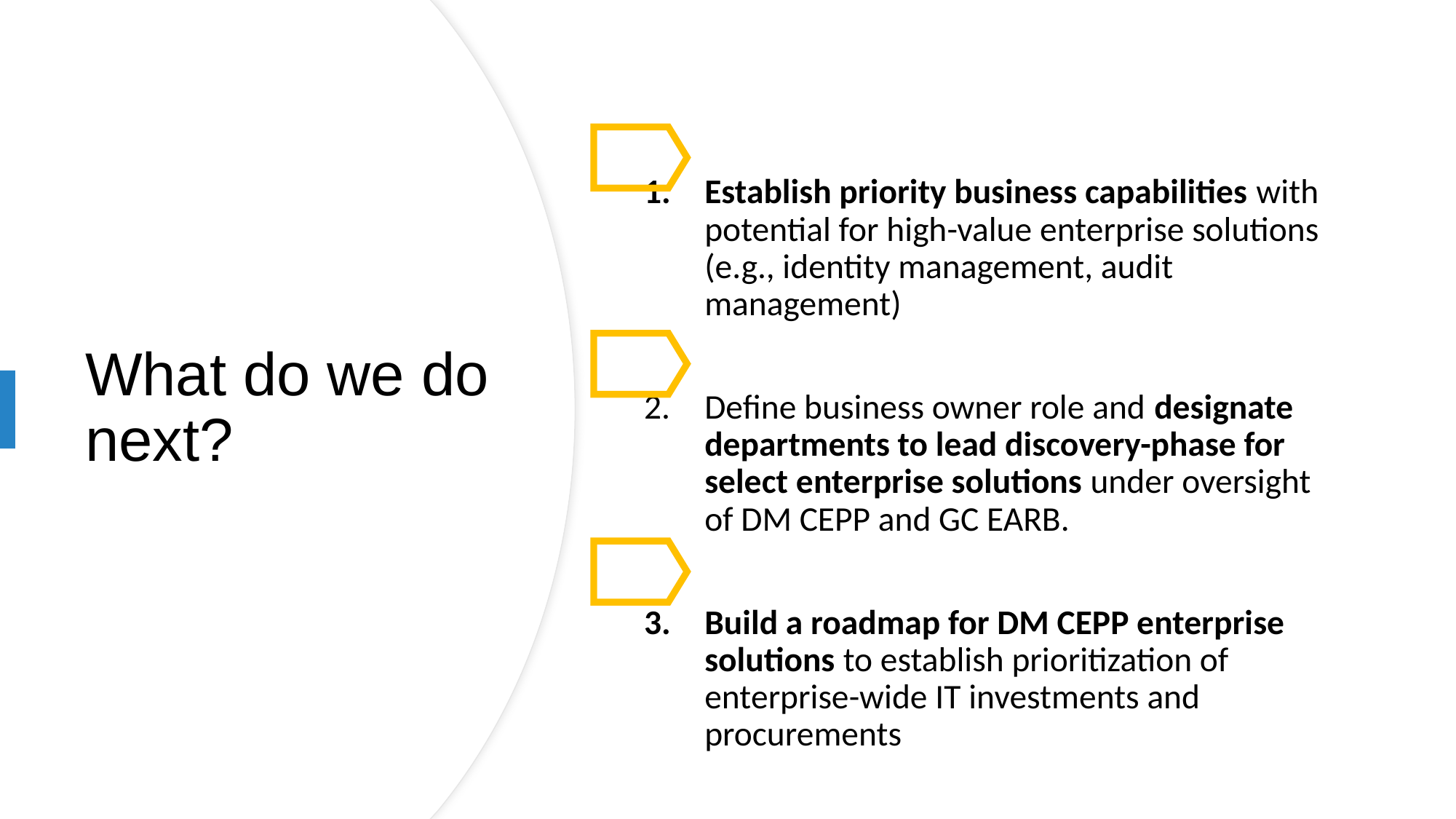

# What do we do next?
Establish priority business capabilities with potential for high-value enterprise solutions (e.g., identity management, audit management)

Define business owner role and designate departments to lead discovery-phase for select enterprise solutions under oversight of DM CEPP and GC EARB.

Build a roadmap for DM CEPP enterprise solutions to establish prioritization of enterprise-wide IT investments and procurements